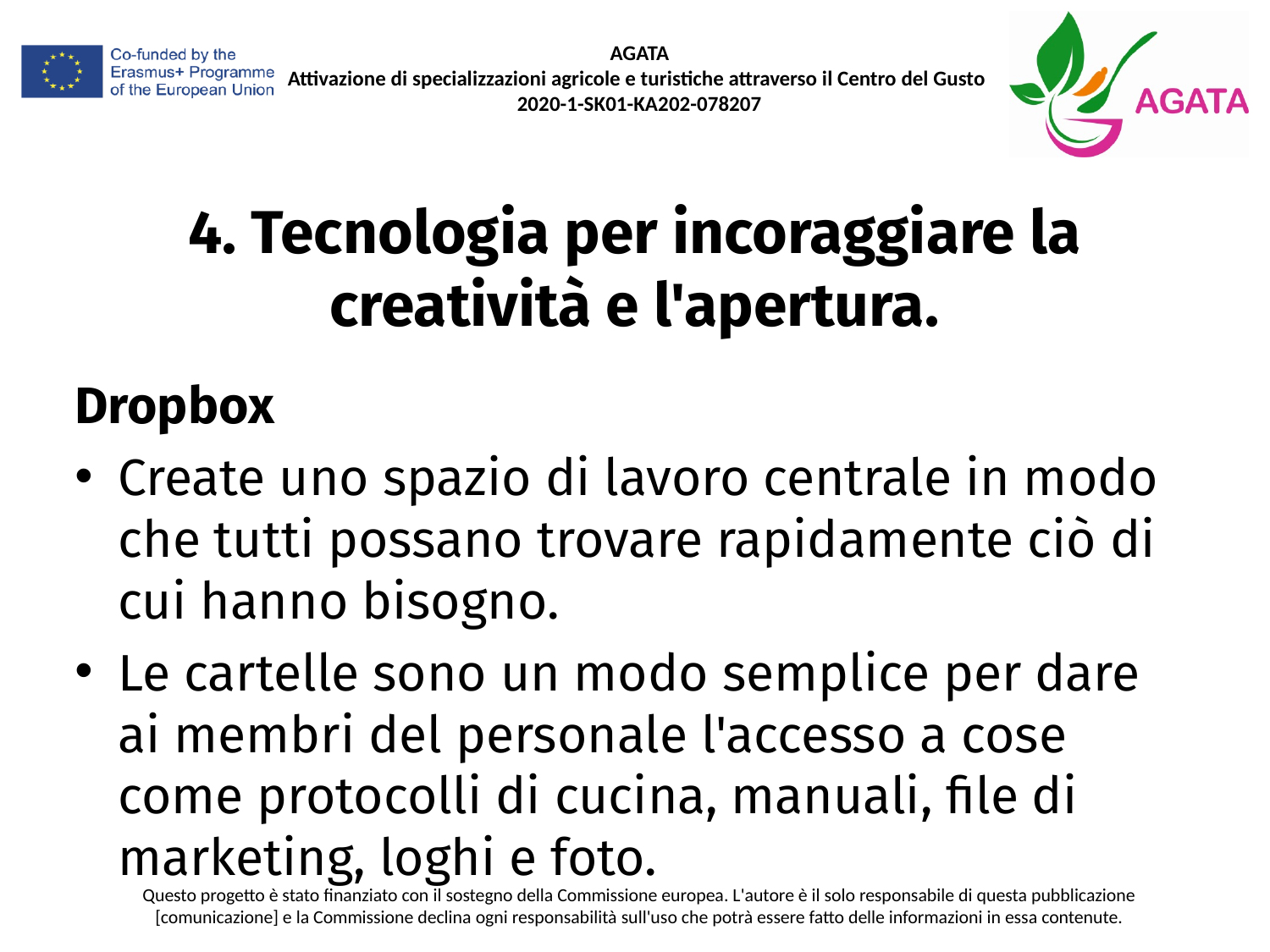

# 4. Tecnologia per incoraggiare la creatività e l'apertura.
Dropbox
Create uno spazio di lavoro centrale in modo che tutti possano trovare rapidamente ciò di cui hanno bisogno.
Le cartelle sono un modo semplice per dare ai membri del personale l'accesso a cose come protocolli di cucina, manuali, file di marketing, loghi e foto.